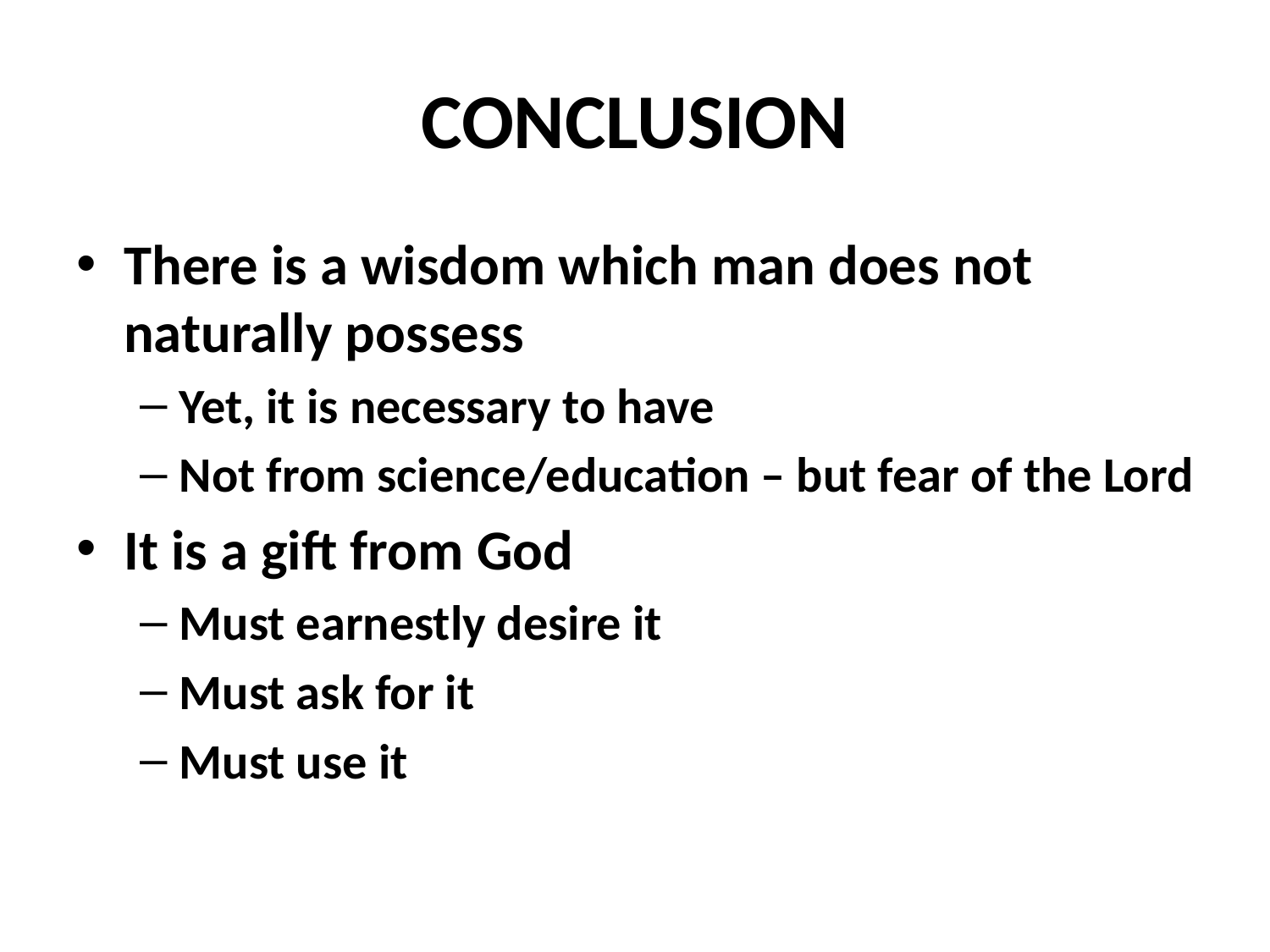

# CONCLUSION
There is a wisdom which man does not naturally possess
Yet, it is necessary to have
Not from science/education – but fear of the Lord
It is a gift from God
Must earnestly desire it
Must ask for it
Must use it